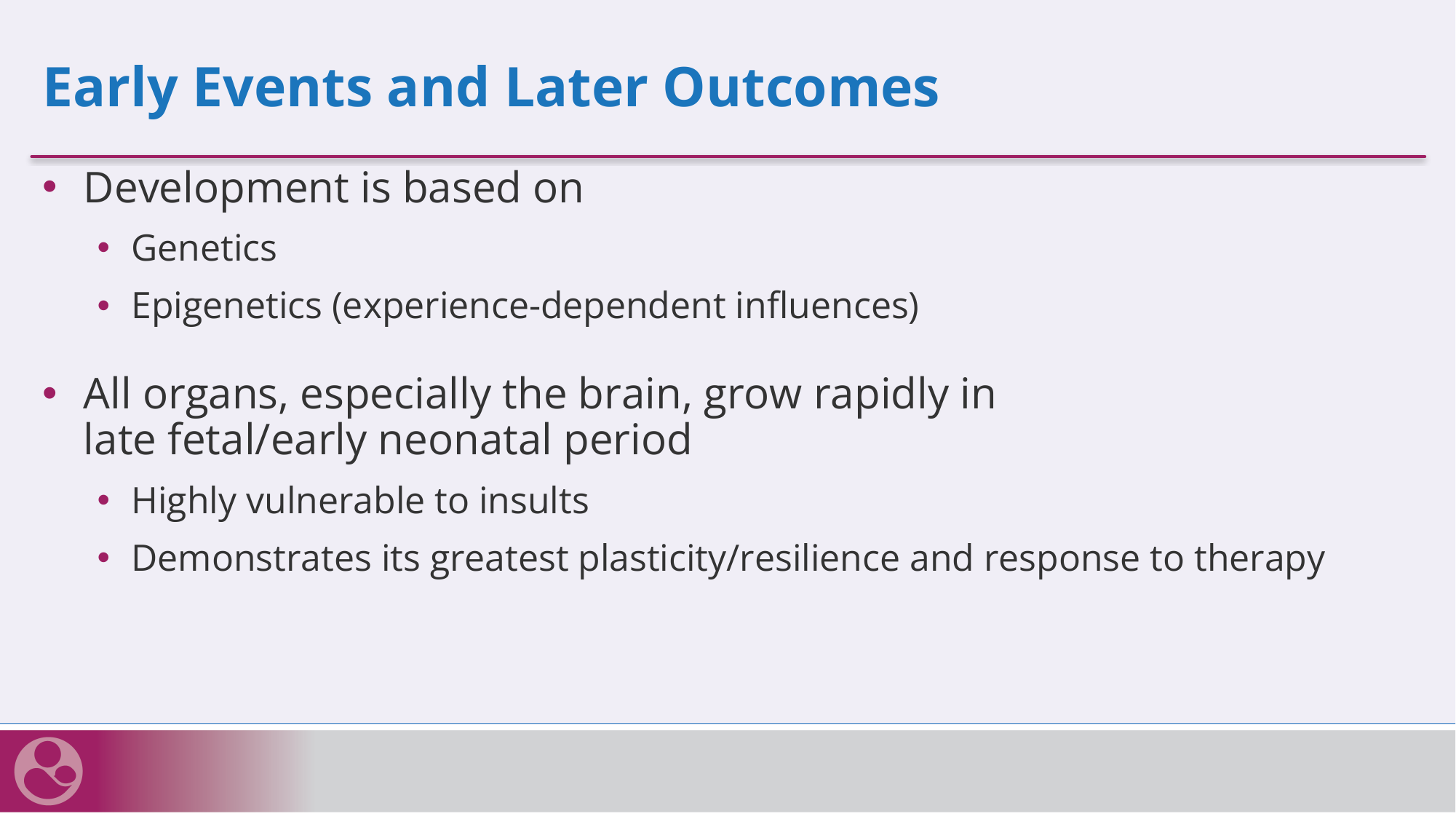

# Early Events and Later Outcomes
Development is based on
Genetics
Epigenetics (experience-dependent influences)
All organs, especially the brain, grow rapidly in
late fetal/early neonatal period
Highly vulnerable to insults
Demonstrates its greatest plasticity/resilience and response to therapy